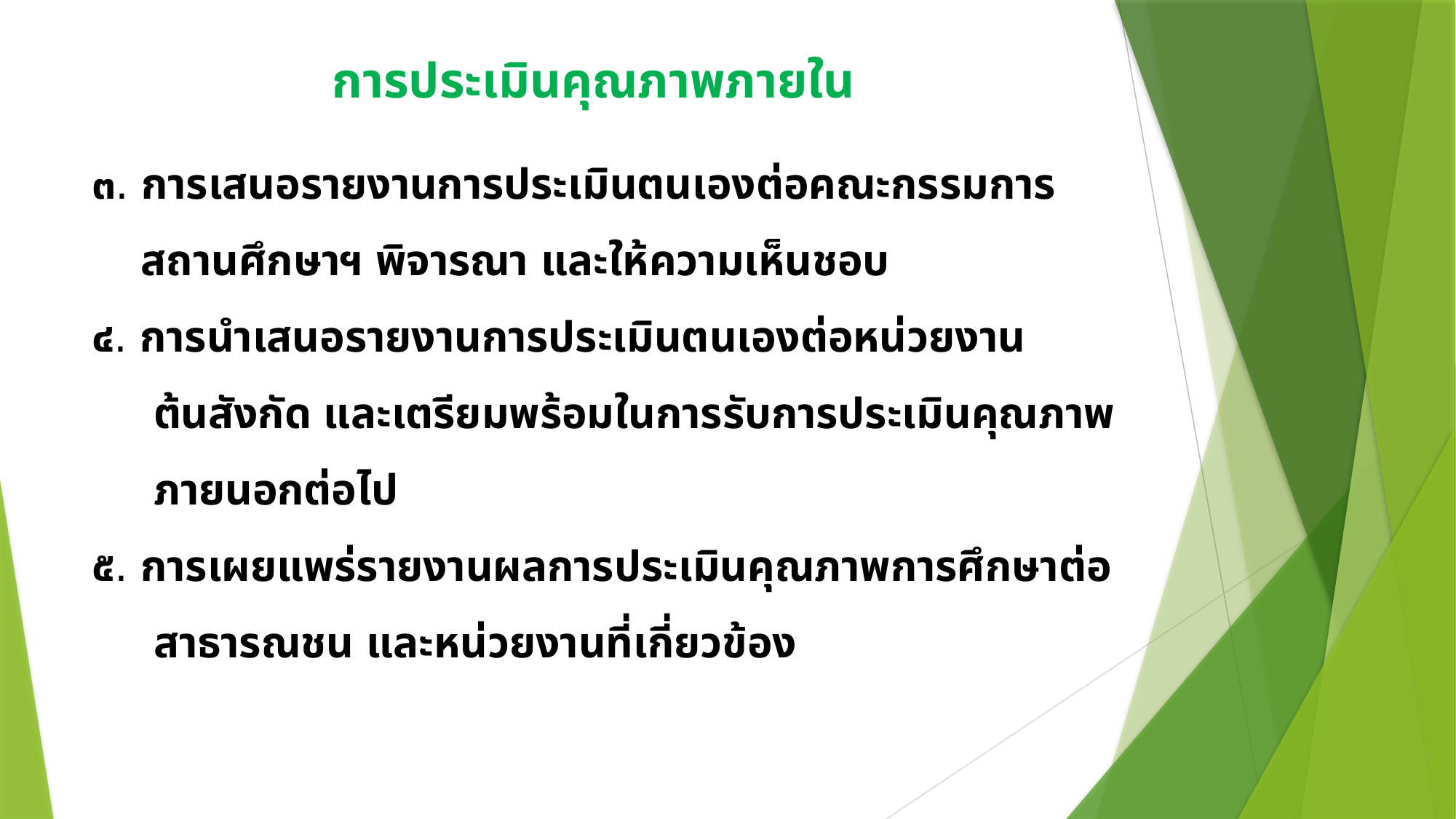

# การประเมินคุณภาพภายใน
๓. การเสนอรายงานการประเมินตนเองต่อคณะกรรมการ
    สถานศึกษาฯ พิจารณา และให้ความเห็นชอบ
๔. การนำเสนอรายงานการประเมินตนเองต่อหน่วยงาน
     ต้นสังกัด และเตรียมพร้อมในการรับการประเมินคุณภาพ
     ภายนอกต่อไป
๕. การเผยแพร่รายงานผลการประเมินคุณภาพการศึกษาต่อ
     สาธารณชน และหน่วยงานที่เกี่ยวข้อง